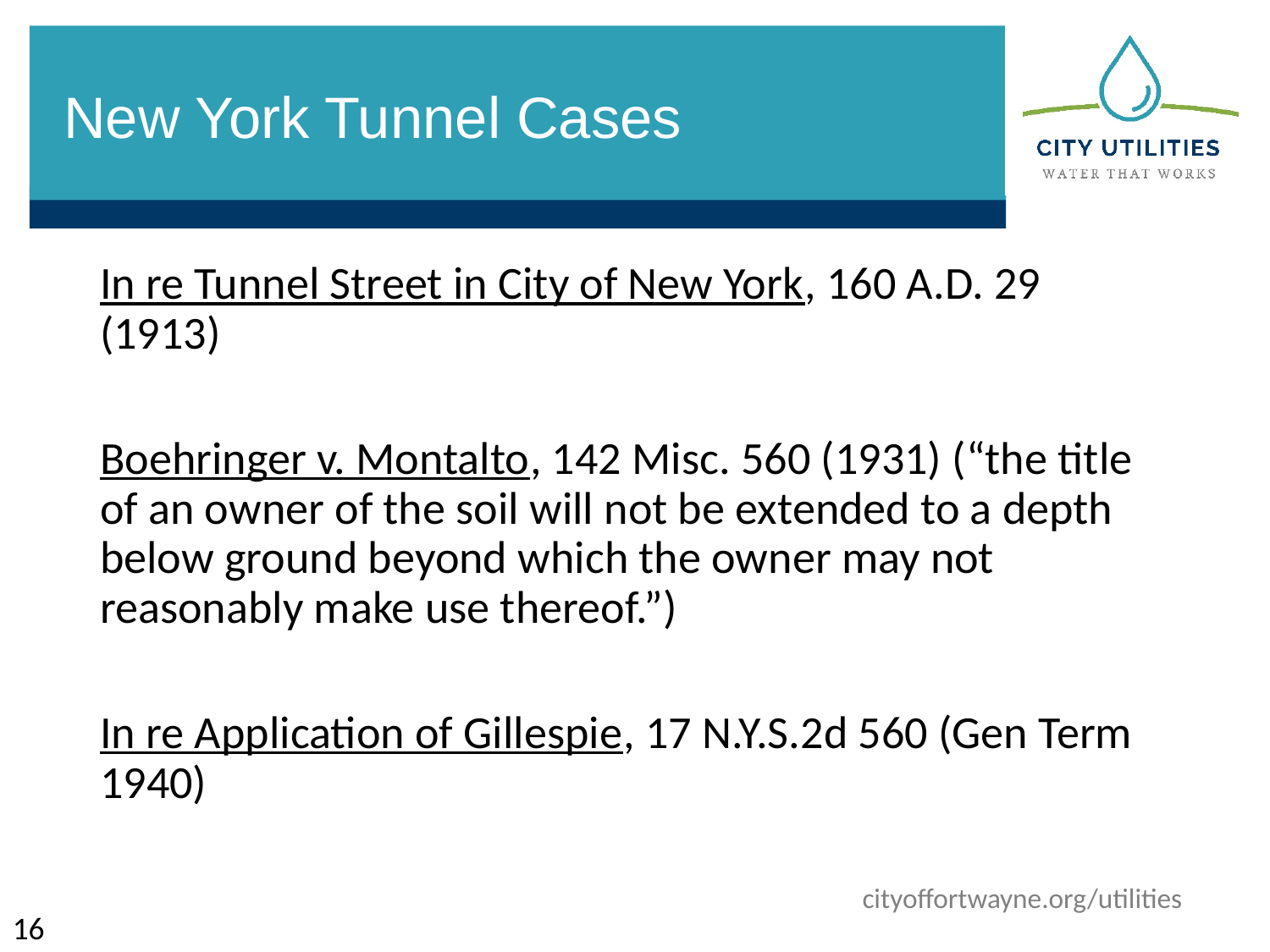

# New York Tunnel Cases
In re Tunnel Street in City of New York, 160 A.D. 29 (1913)

Boehringer v. Montalto, 142 Misc. 560 (1931) (“the title of an owner of the soil will not be extended to a depth below ground beyond which the owner may not reasonably make use thereof.”)

In re Application of Gillespie, 17 N.Y.S.2d 560 (Gen Term 1940)
16